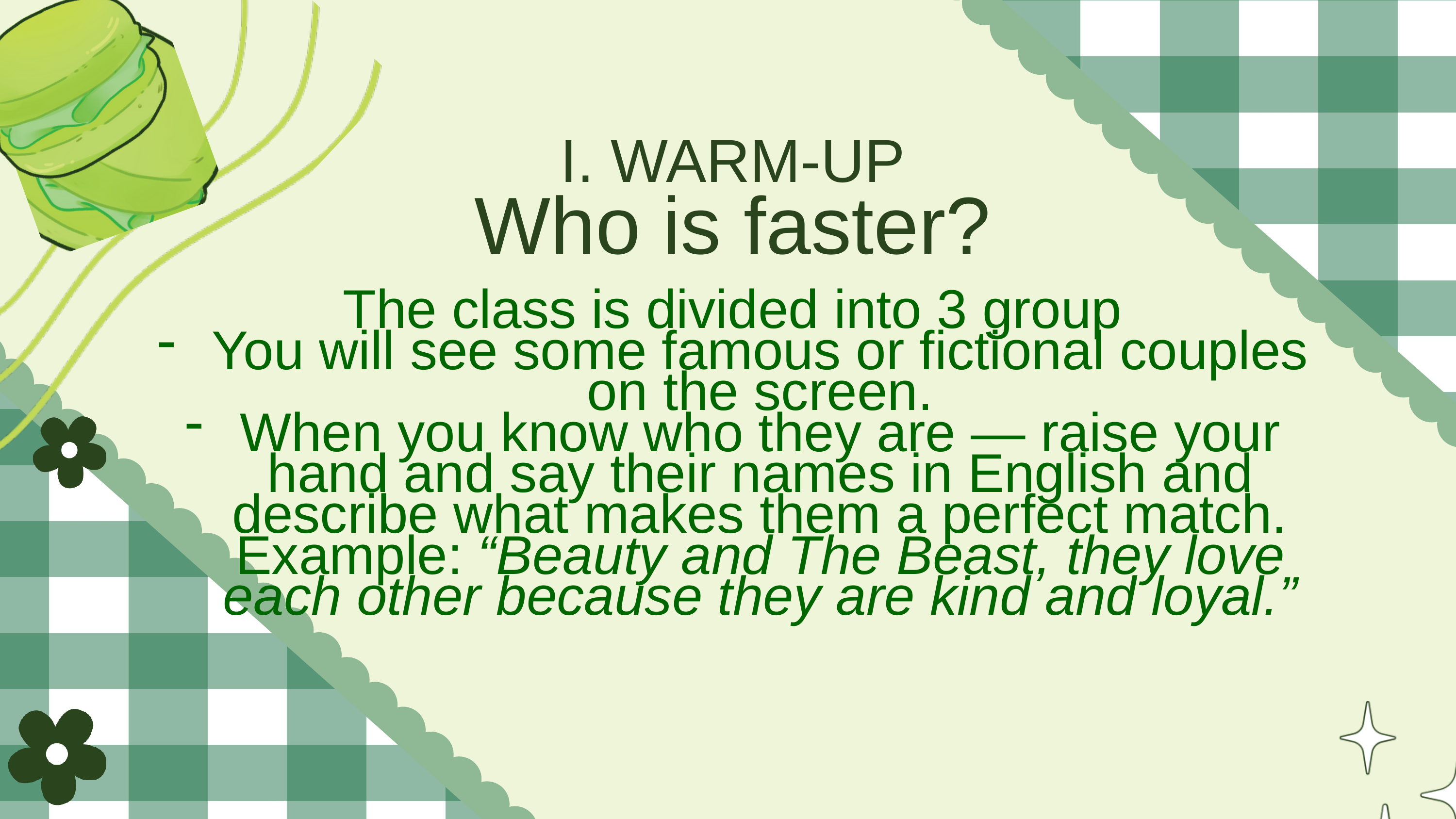

I. WARM-UP
Who is faster?
The class is divided into 3 group
You will see some famous or fictional couples on the screen.
When you know who they are — raise your hand and say their names in English and describe what makes them a perfect match.
Example: “Beauty and The Beast, they love each other because they are kind and loyal.”